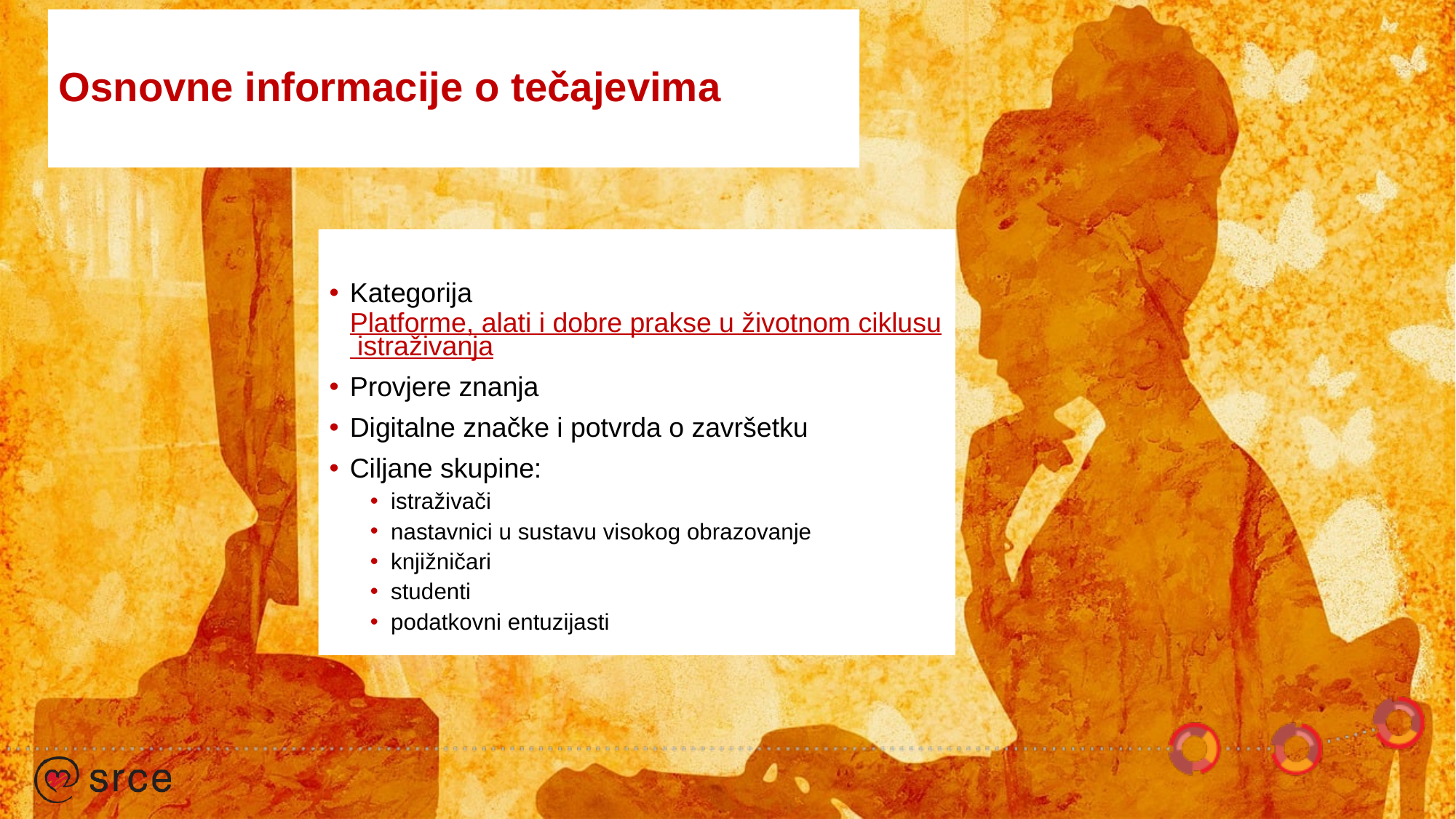

# Osnovne informacije o tečajevima

Kategorija Platforme, alati i dobre prakse u životnom ciklusu istraživanja
Provjere znanja
Digitalne značke i potvrda o završetku
Ciljane skupine:
istraživači
nastavnici u sustavu visokog obrazovanje
knjižničari
studenti
podatkovni entuzijasti